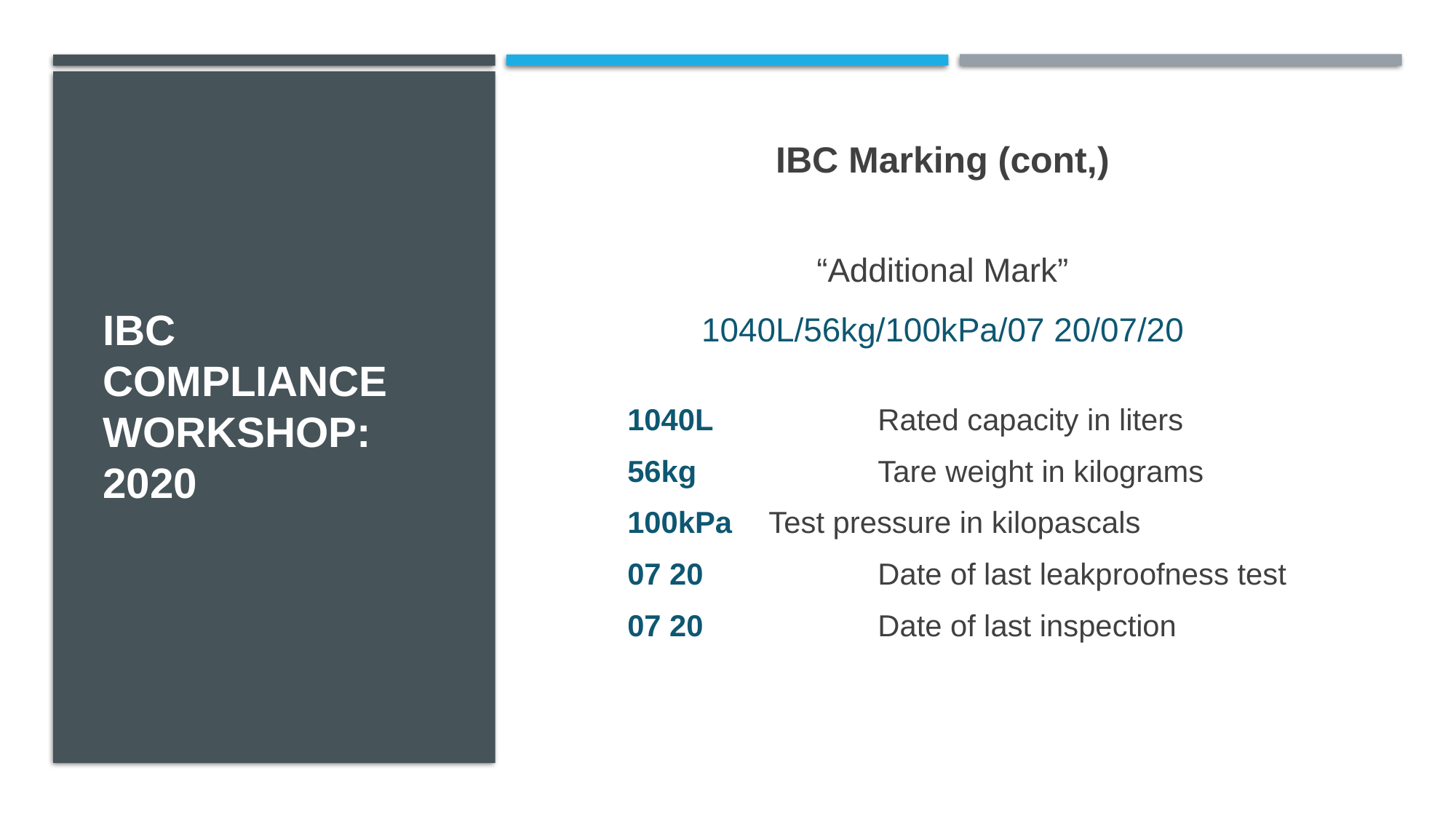

# IBC Compliance workshop: 2020
IBC Marking (cont,)

“Additional Mark”
1040L/56kg/100kPa/07 20/07/20

1040L		Rated capacity in liters
56kg		Tare weight in kilograms
100kPa	Test pressure in kilopascals
07 20		Date of last leakproofness test
07 20		Date of last inspection